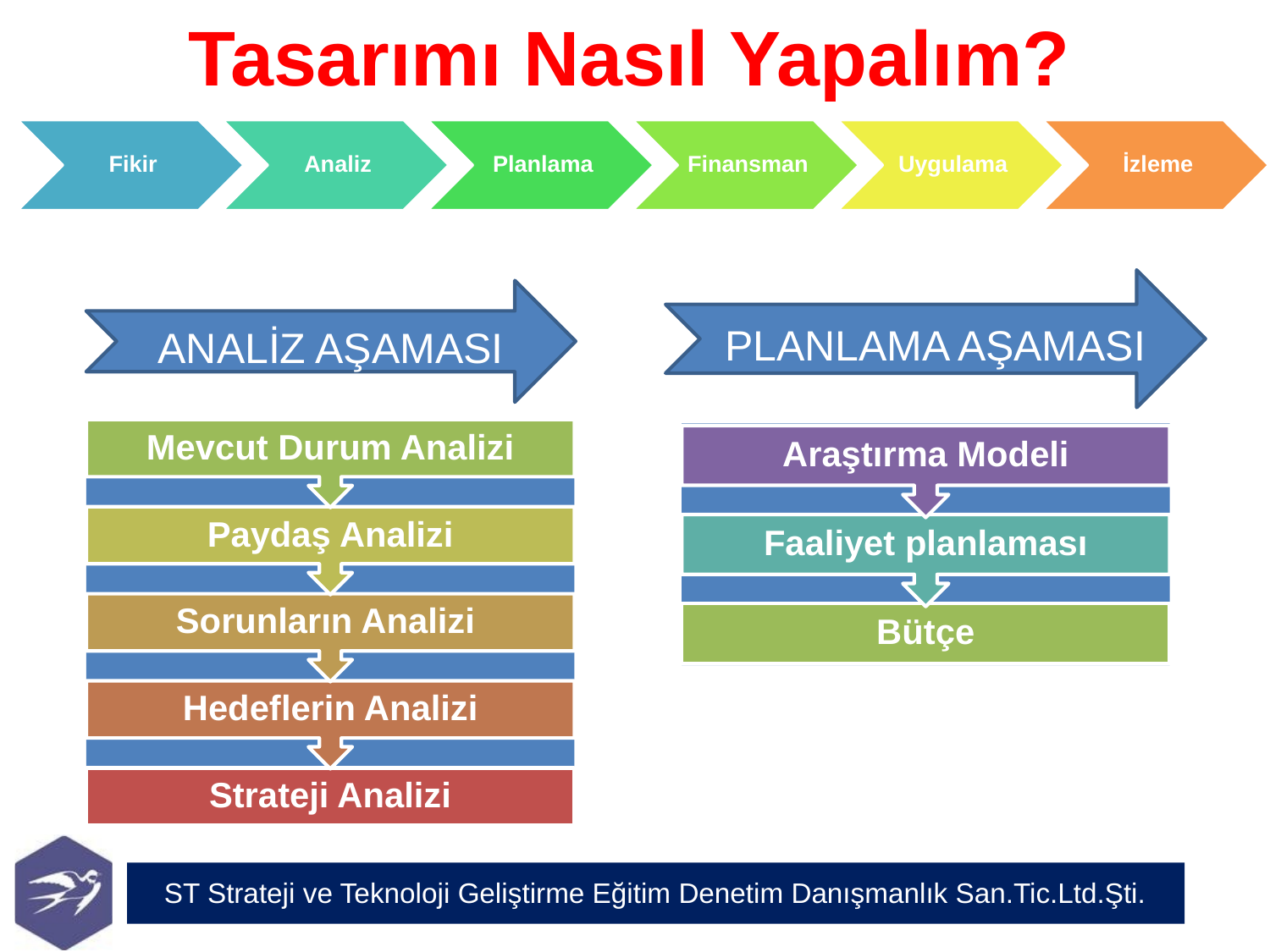

# Tasarımı Nasıl Yapalım?
Fikir
Analiz
Planlama
Finansman
Uygulama
İzleme
PLANLAMA AŞAMASI
ANALİZ AŞAMASI

Strateji Analizi
Hedeflerin Analizi
Sorunların Analizi
Paydaş Analizi
Mevcut Durum Analizi
Bütçe
Faaliyet planlaması
Araştırma Modeli